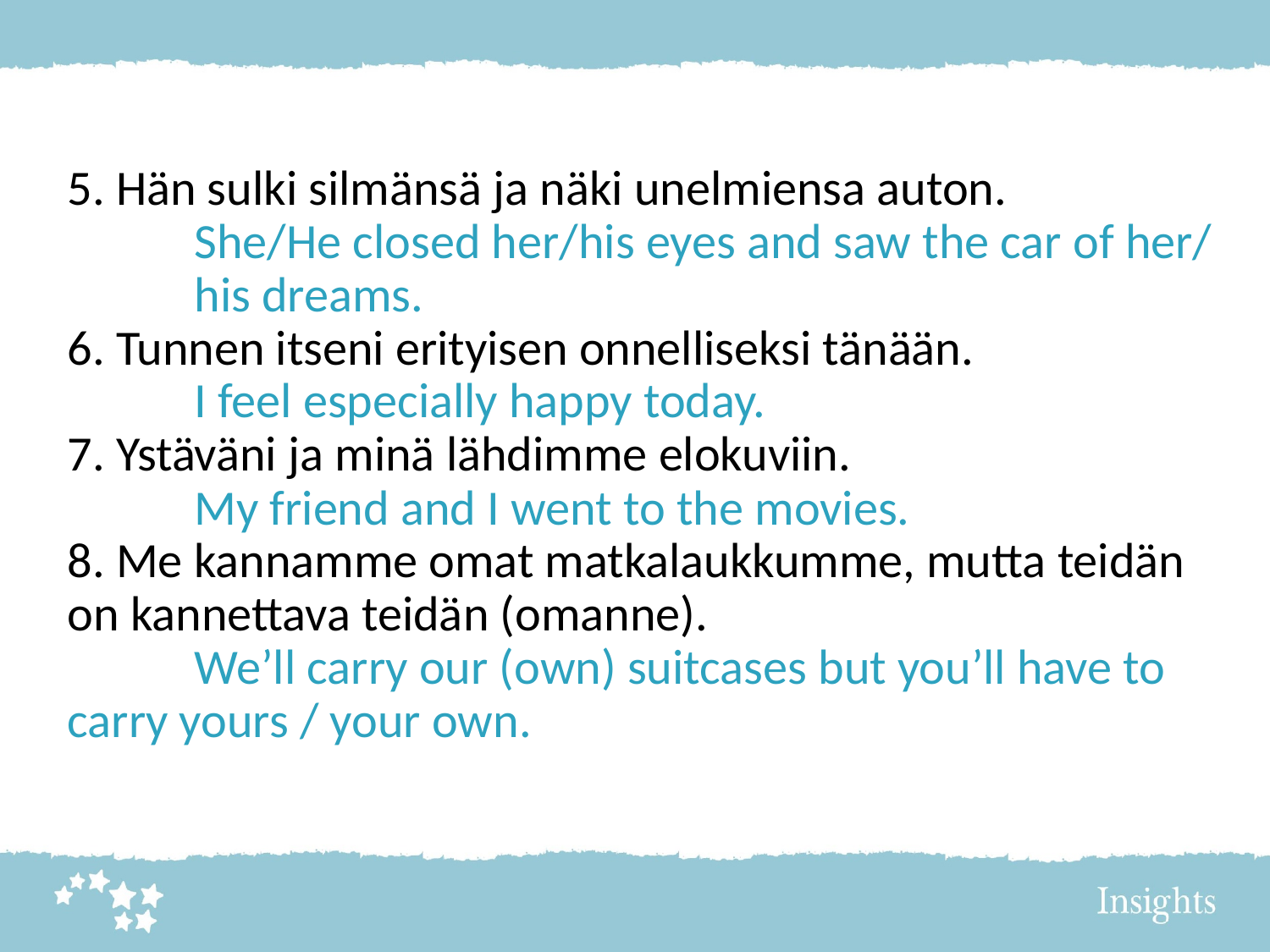

5. Hän sulki silmänsä ja näki unelmiensa auton.
	She/He closed her/his eyes and saw the car of her/	his dreams.
6. Tunnen itseni erityisen onnelliseksi tänään.
	I feel especially happy today.
7. Ystäväni ja minä lähdimme elokuviin.
	My friend and I went to the movies.
8. Me kannamme omat matkalaukkumme, mutta teidän on kannettava teidän (omanne).
	We’ll carry our (own) suitcases but you’ll have to 	carry yours / your own.